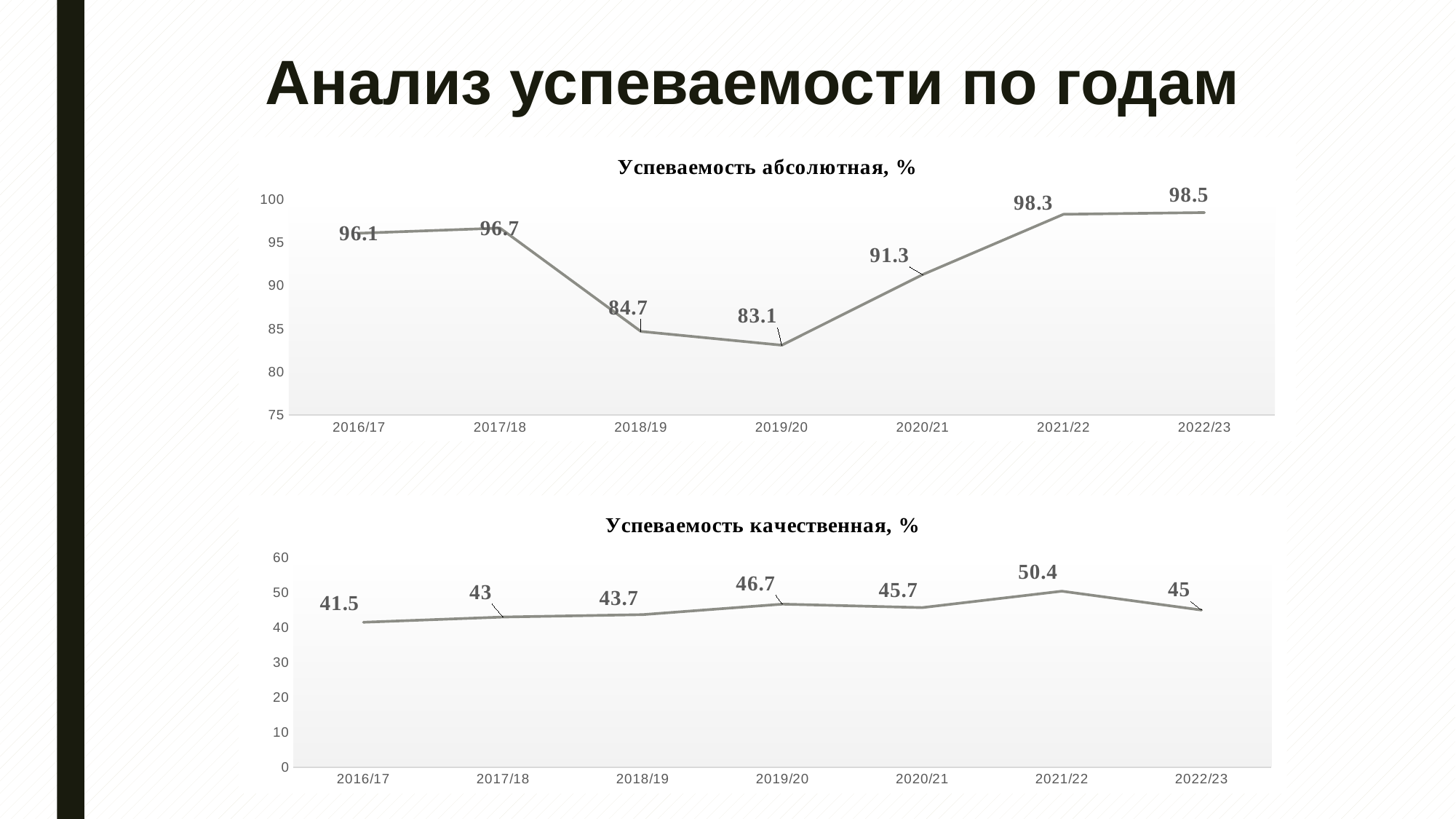

# Анализ успеваемости по годам

### Chart: Успеваемость абсолютная, %

| Category |  |
|---|---|
| 2016/17 | 96.1 |
| 2017/18 | 96.7 |
| 2018/19 | 84.7 |
| 2019/20 | 83.1 |
| 2020/21 | 91.3 |
| 2021/22 | 98.3 |
| 2022/23 | 98.5 |

### Chart: Успеваемость качественная, %

| Category |  |
|---|---|
| 2016/17 | 41.5 |
| 2017/18 | 43.0 |
| 2018/19 | 43.7 |
| 2019/20 | 46.7 |
| 2020/21 | 45.7 |
| 2021/22 | 50.4 |
| 2022/23 | 45.0 |